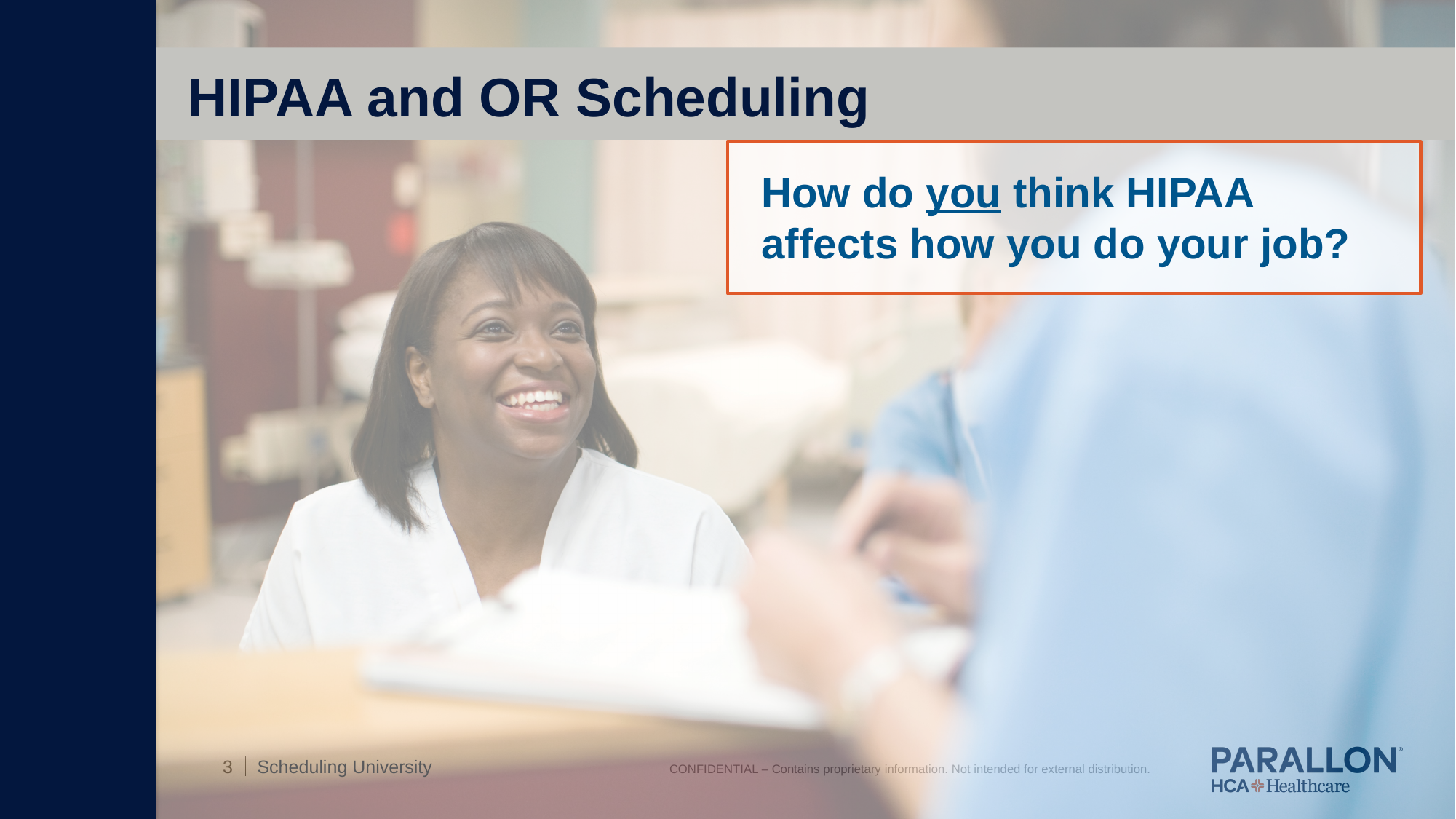

HIPAA and OR Scheduling

How do you think HIPAA affects how you do your job?
Scheduling University